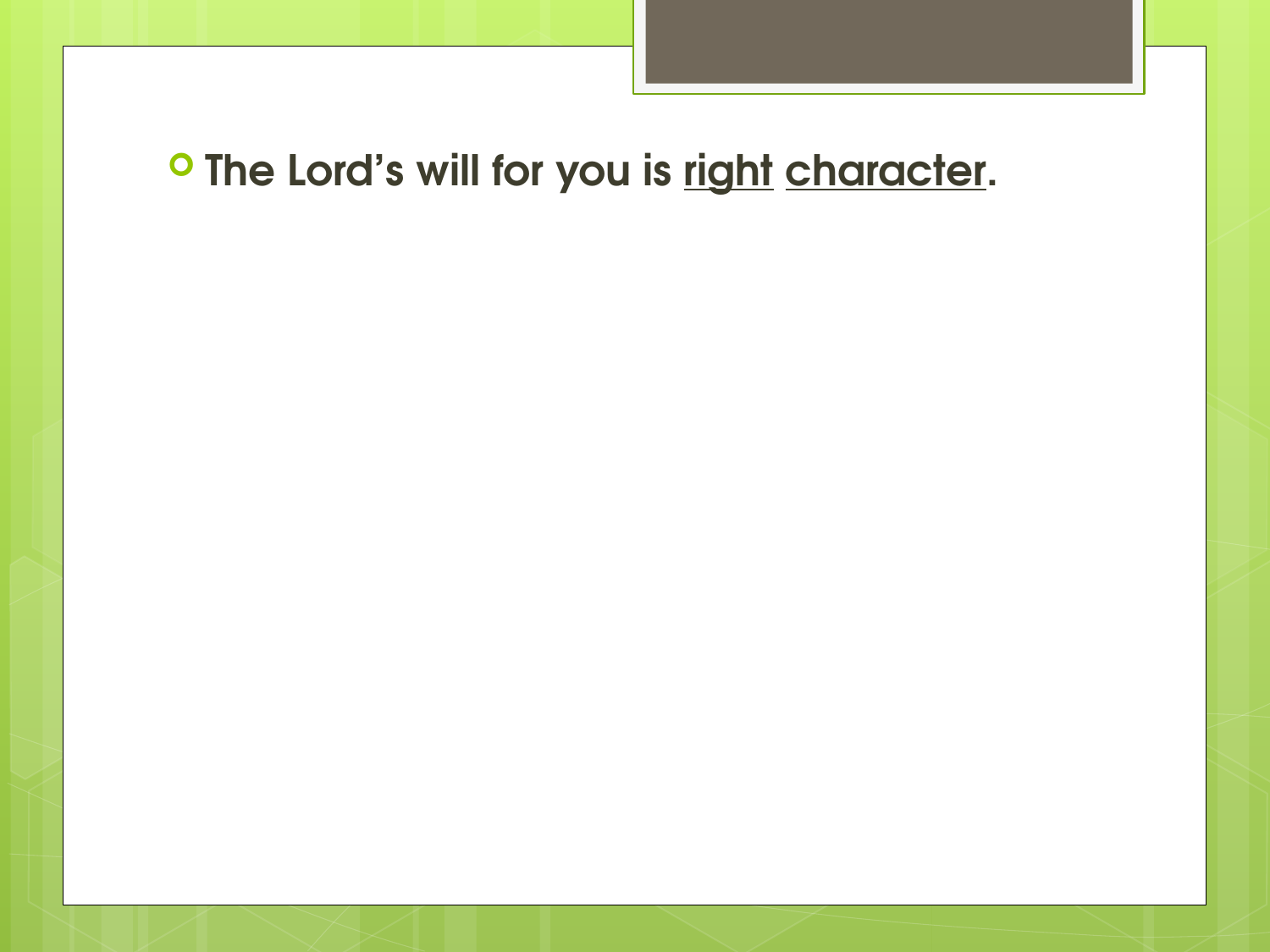

The Lord’s will for you is right character.
#